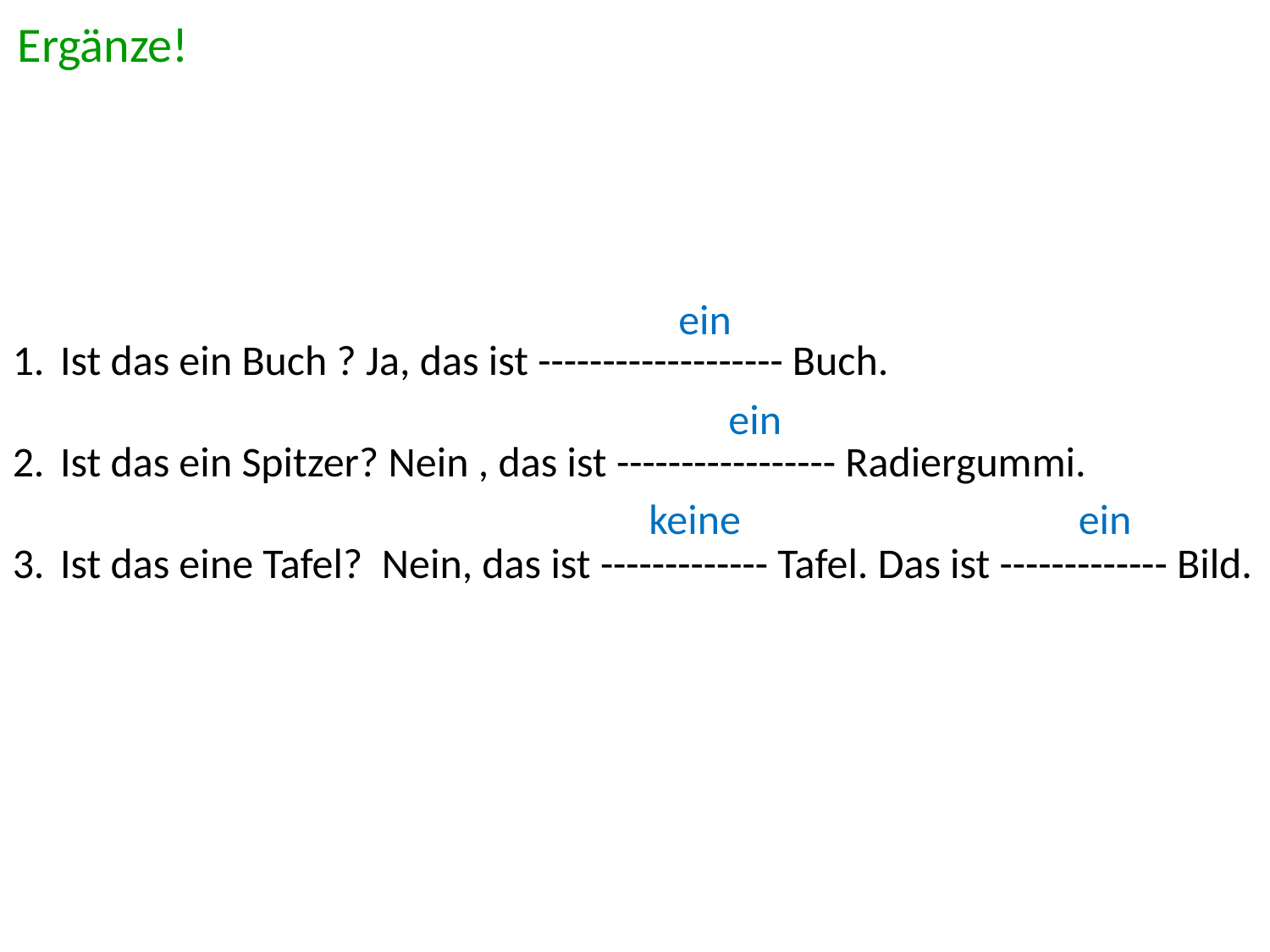

Ergänze!
Ist das ein Buch ? Ja, das ist ------------------- Buch.
Ist das ein Spitzer? Nein , das ist ----------------- Radiergummi.
Ist das eine Tafel?  Nein, das ist ------------- Tafel. Das ist ------------- Bild.
ein
ein
keine
ein